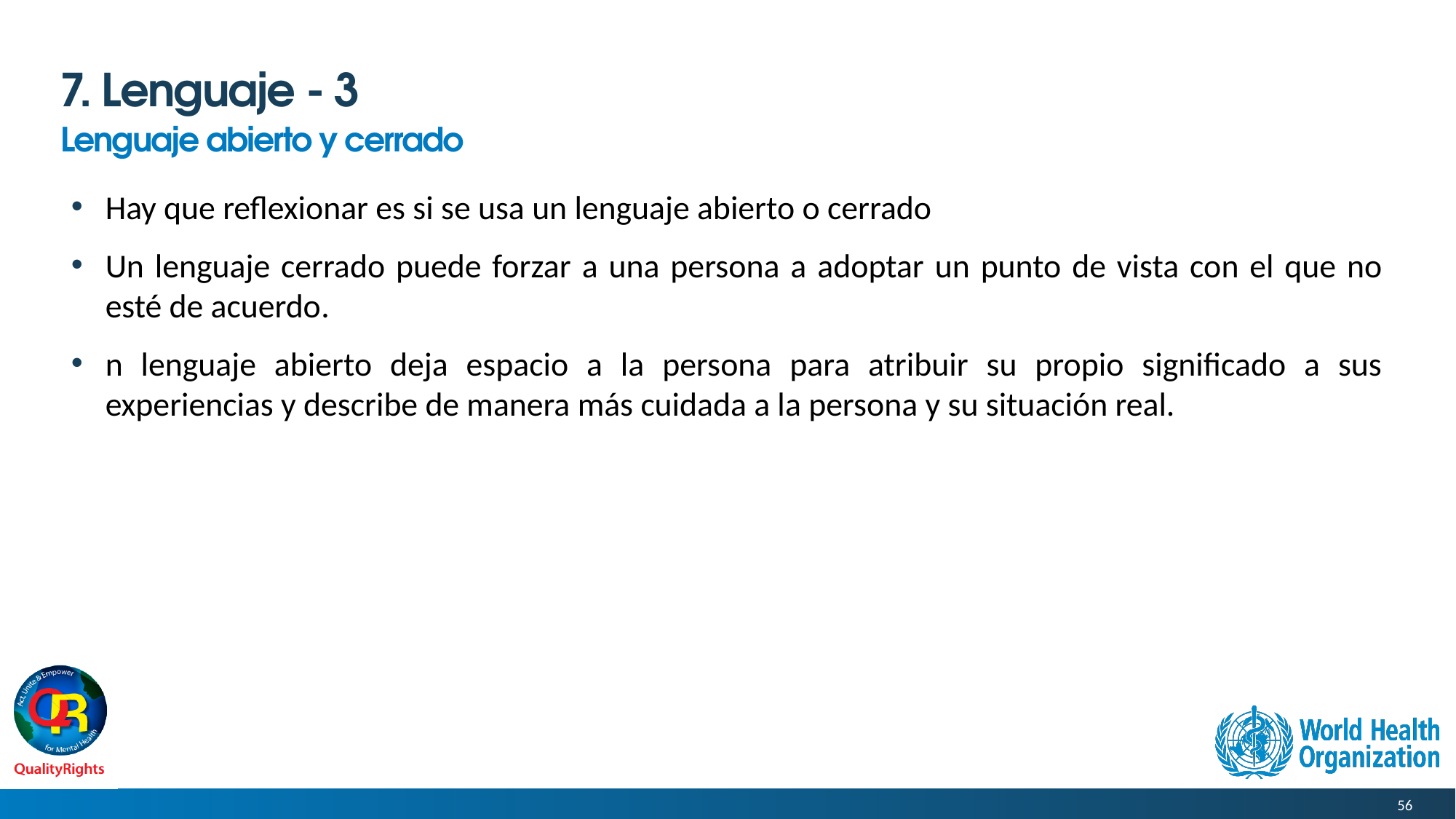

# 7. Lenguaje - 3
Lenguaje abierto y cerrado
Hay que reflexionar es si se usa un lenguaje abierto o cerrado
Un lenguaje cerrado puede forzar a una persona a adoptar un punto de vista con el que no esté de acuerdo.
n lenguaje abierto deja espacio a la persona para atribuir su propio significado a sus experiencias y describe de manera más cuidada a la persona y su situación real.